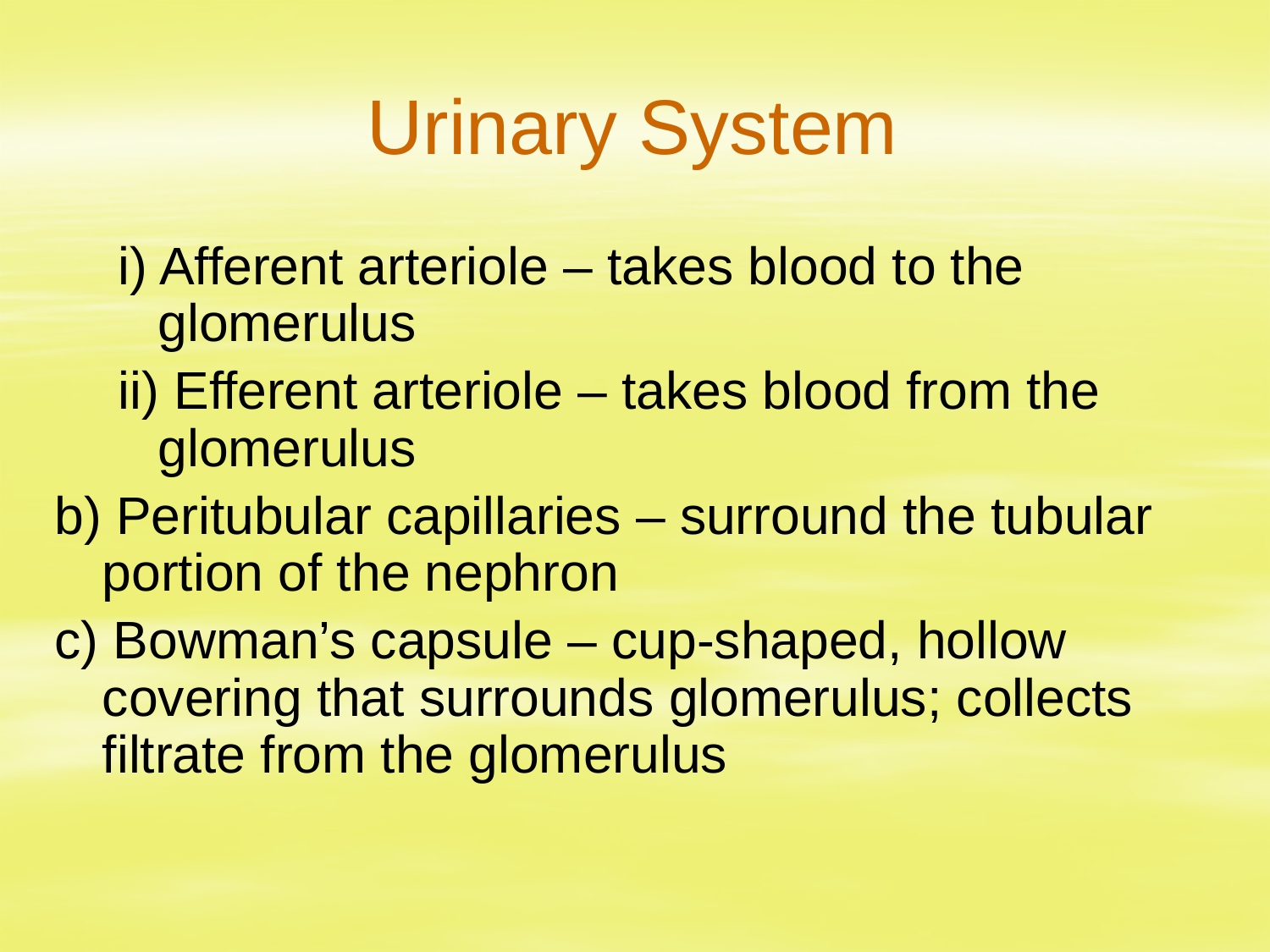

# Urinary System
i) Afferent arteriole – takes blood to the glomerulus
ii) Efferent arteriole – takes blood from the glomerulus
b) Peritubular capillaries – surround the tubular portion of the nephron
c) Bowman’s capsule – cup-shaped, hollow covering that surrounds glomerulus; collects filtrate from the glomerulus